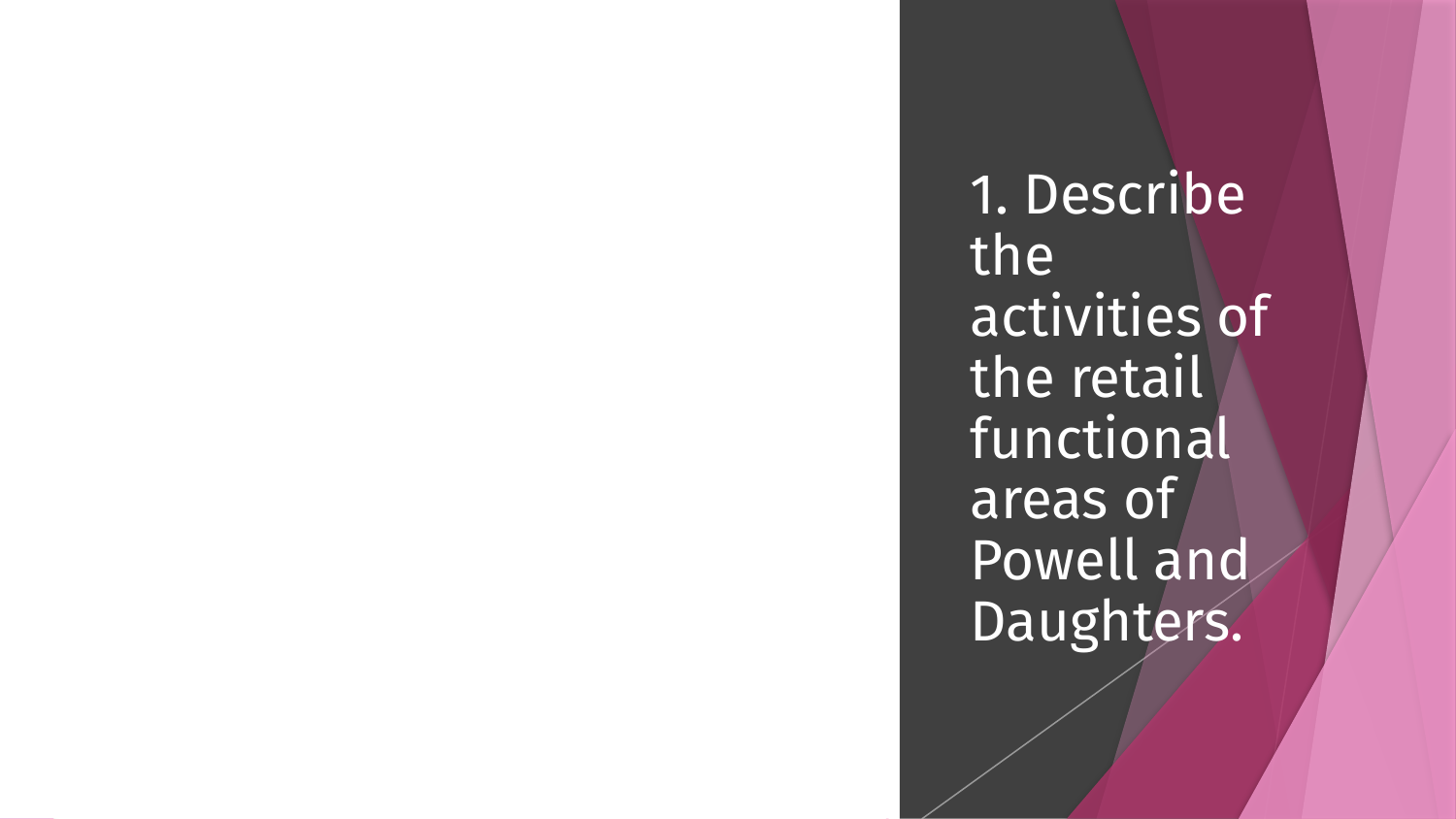

# 1. Describe the activities of the retail functional areas of Powell and Daughters.